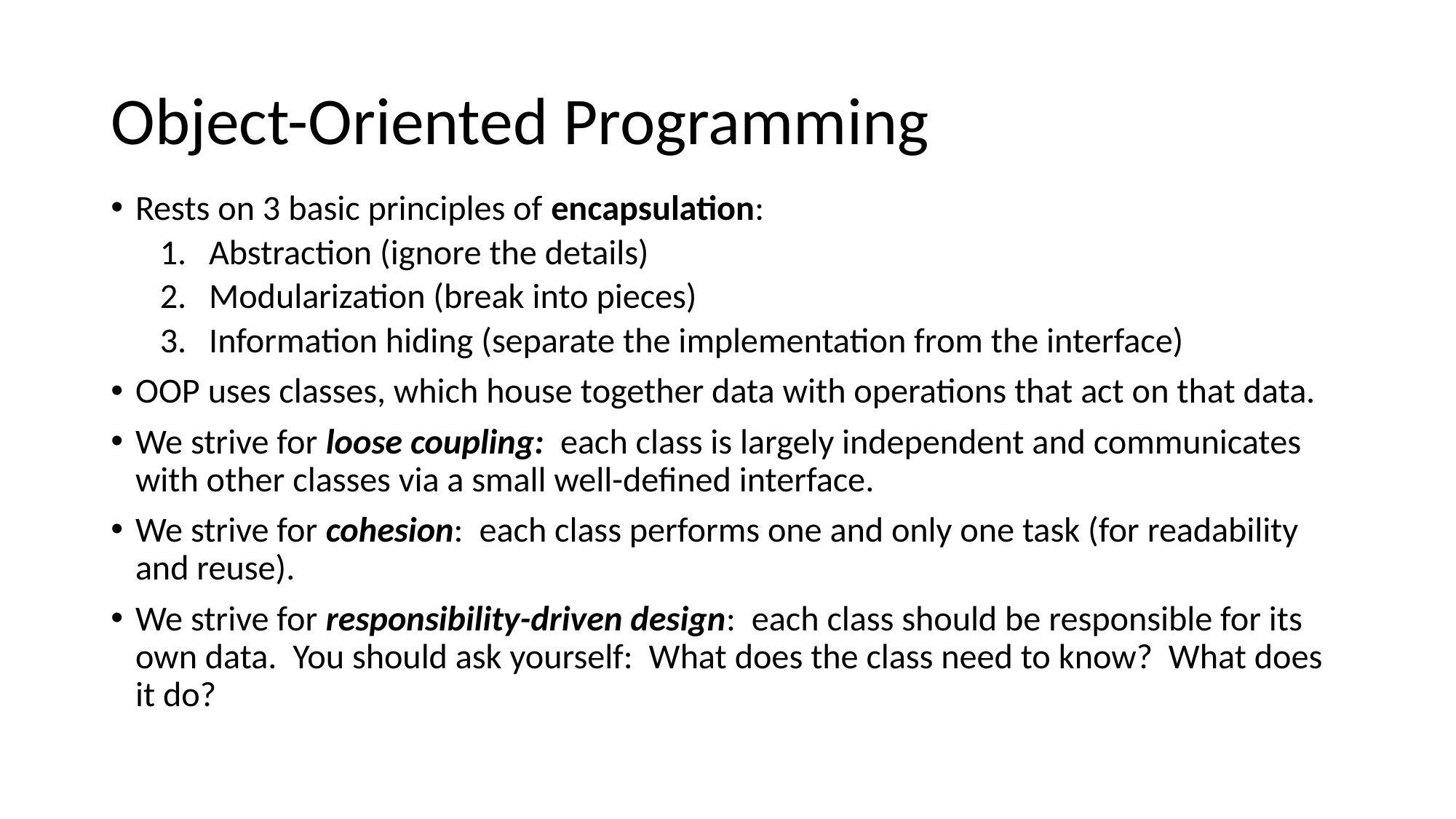

# Object-Oriented Programming

Rests on 3 basic principles of encapsulation:
Abstraction (ignore the details)
Modularization (break into pieces)
Information hiding (separate the implementation from the interface)
OOP uses classes, which house together data with operations that act on that data.
We strive for loose coupling:  each class is largely independent and communicates with other classes via a small well-defined interface.
We strive for cohesion:  each class performs one and only one task (for readability and reuse).
We strive for responsibility-driven design:  each class should be responsible for its own data.  You should ask yourself:  What does the class need to know?  What does it do?